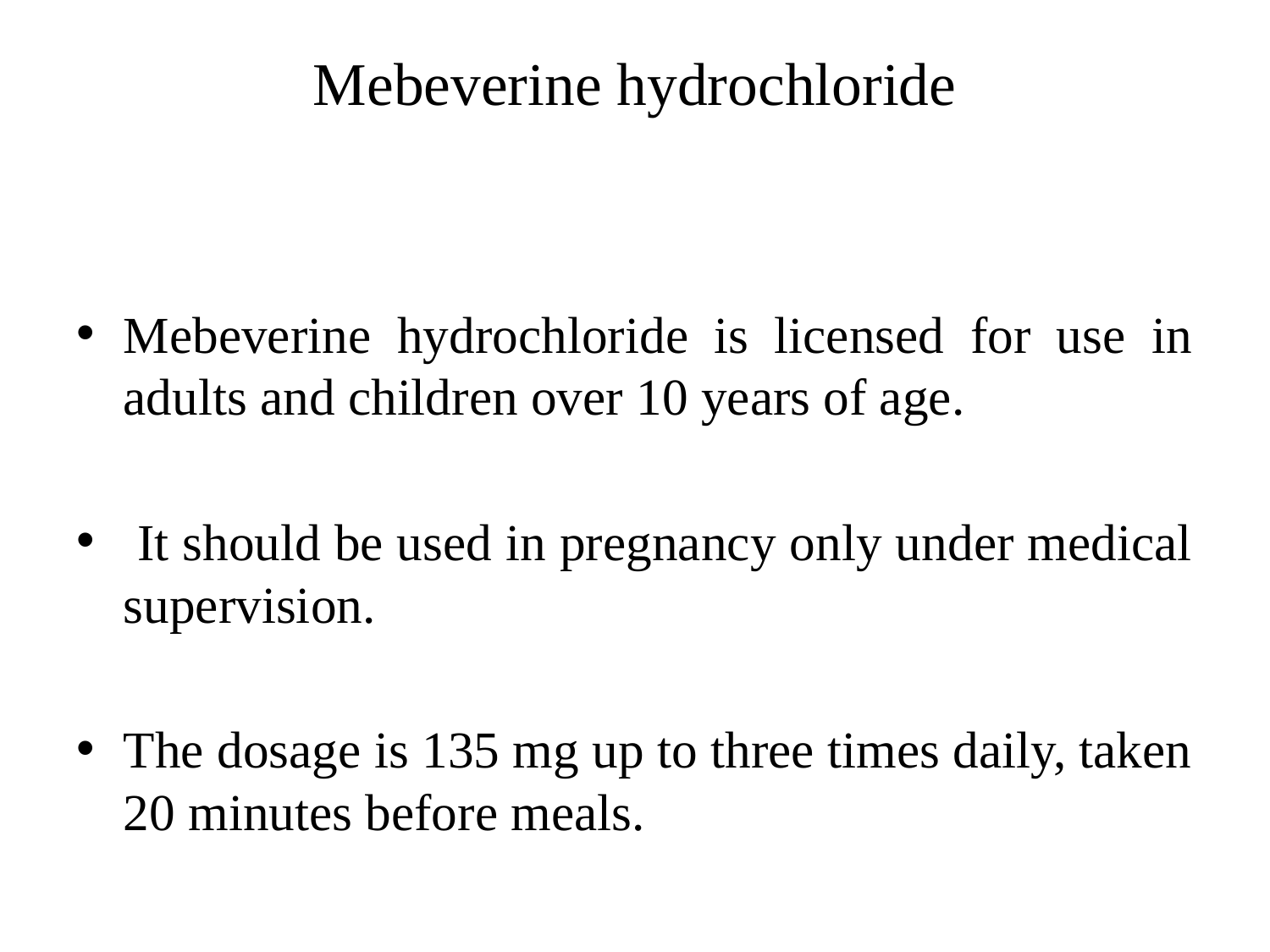

# Mebeverine hydrochloride

Mebeverine hydrochloride is licensed for use in adults and children over 10 years of age.

 It should be used in pregnancy only under medical supervision.

The dosage is 135 mg up to three times daily, taken 20 minutes before meals.